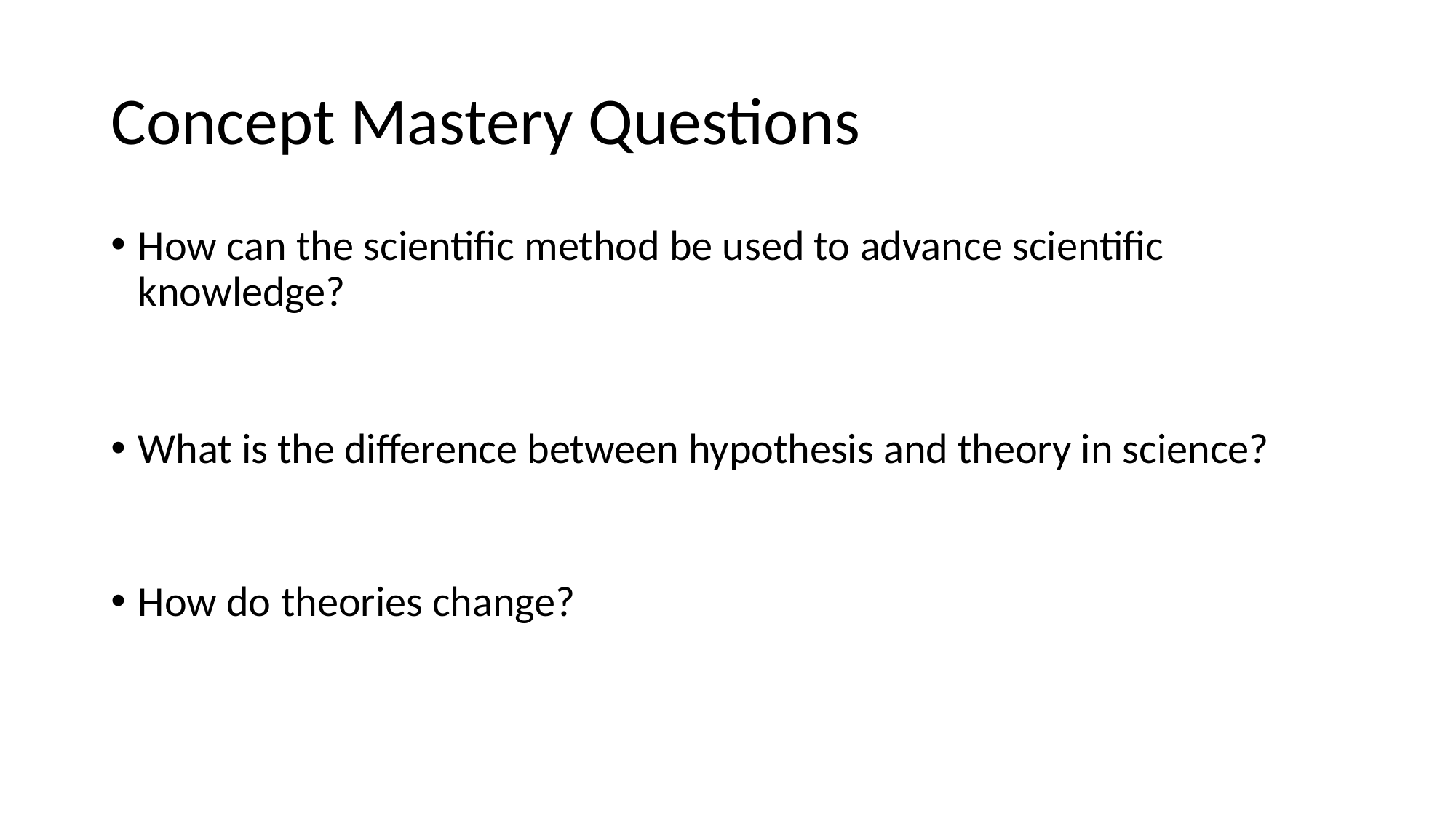

# Concept Mastery Questions
How can the scientific method be used to advance scientific knowledge?
What is the difference between hypothesis and theory in science?
How do theories change?